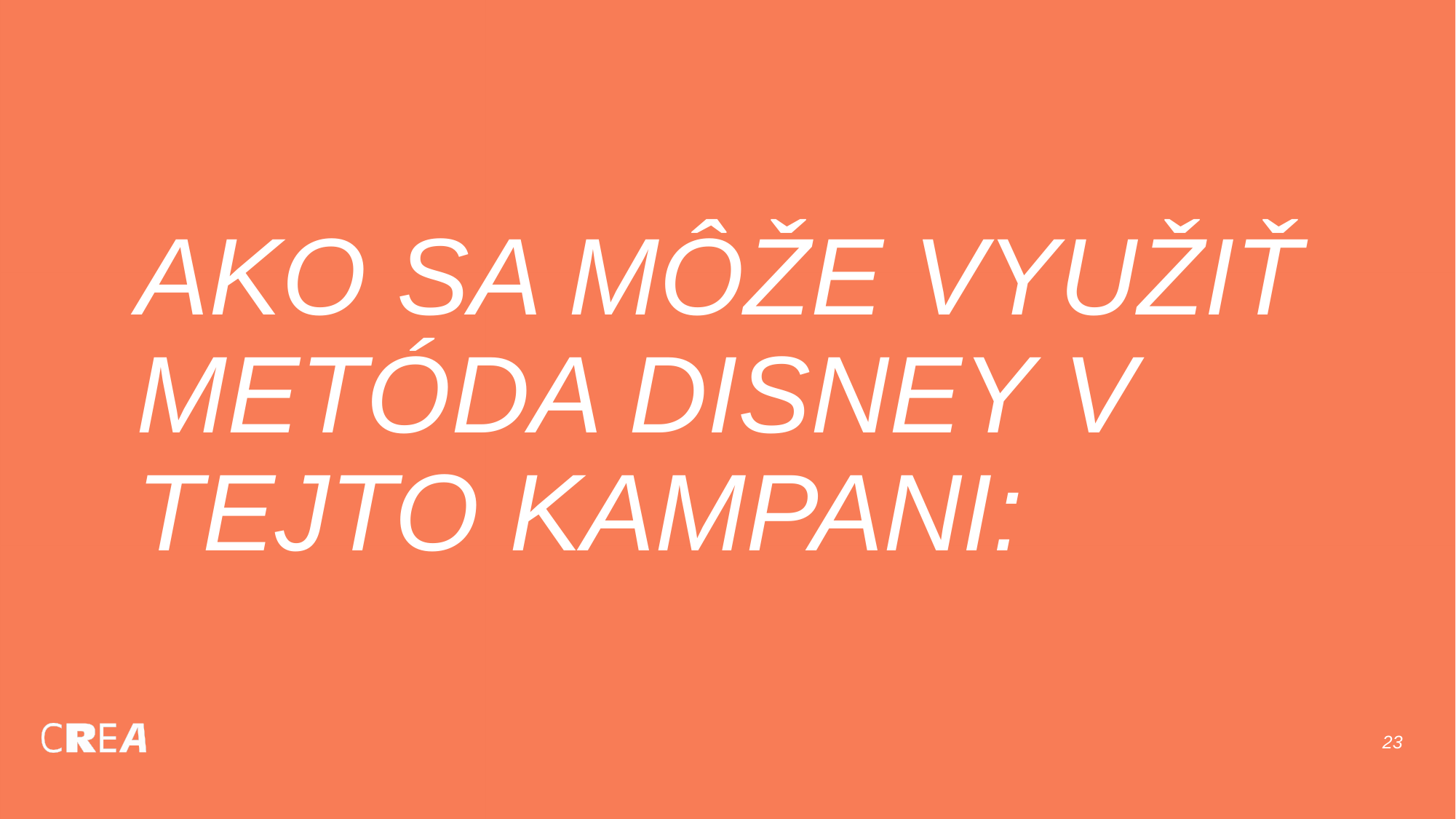

# AKO SA MÔŽE VYUŽIŤ METÓDA DISNEY V TEJTO KAMPANI: